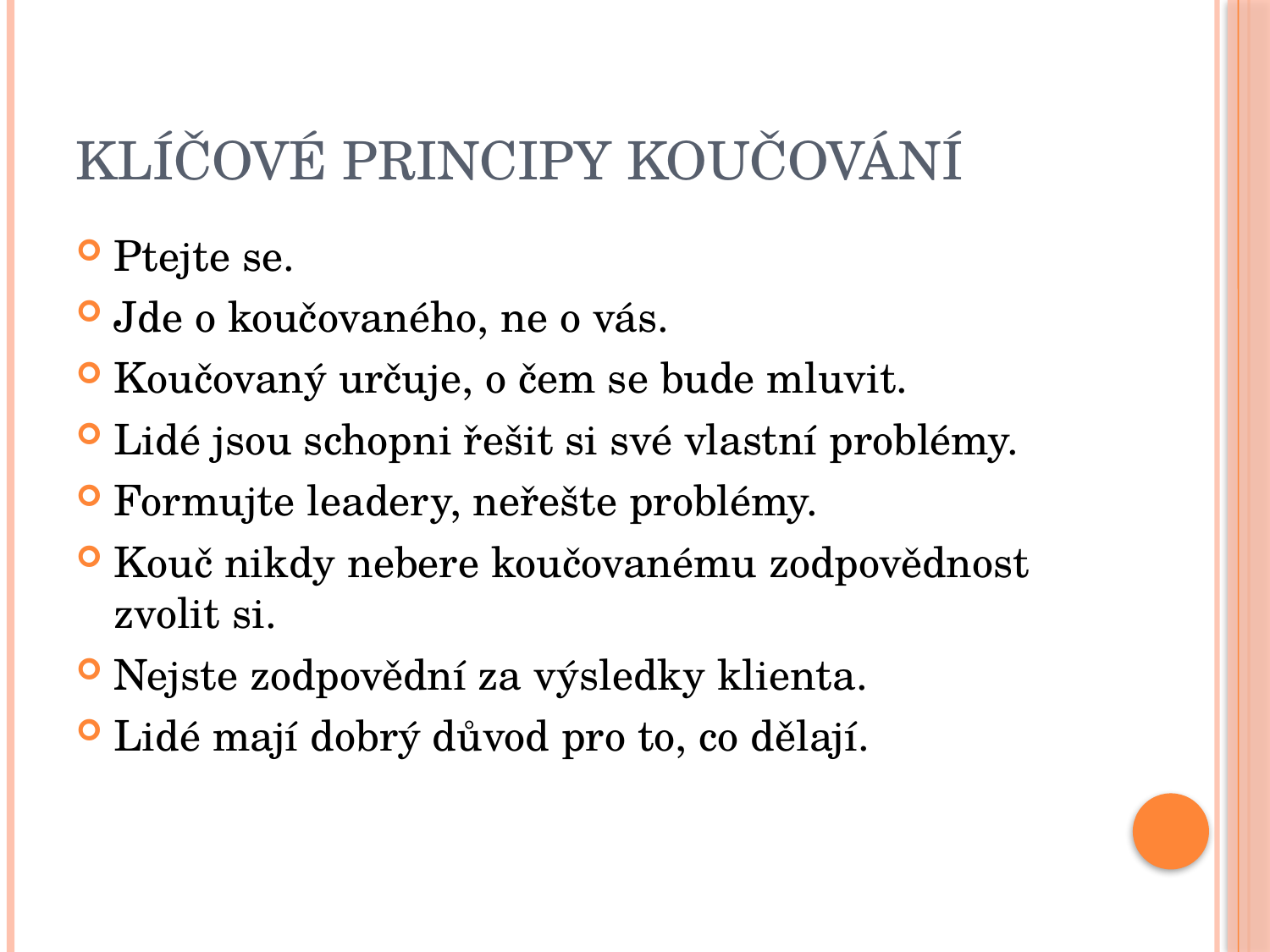

# Klíčové principy koučování
Ptejte se.
Jde o koučovaného, ne o vás.
Koučovaný určuje, o čem se bude mluvit.
Lidé jsou schopni řešit si své vlastní problémy.
Formujte leadery, neřešte problémy.
Kouč nikdy nebere koučovanému zodpovědnost zvolit si.
Nejste zodpovědní za výsledky klienta.
Lidé mají dobrý důvod pro to, co dělají.